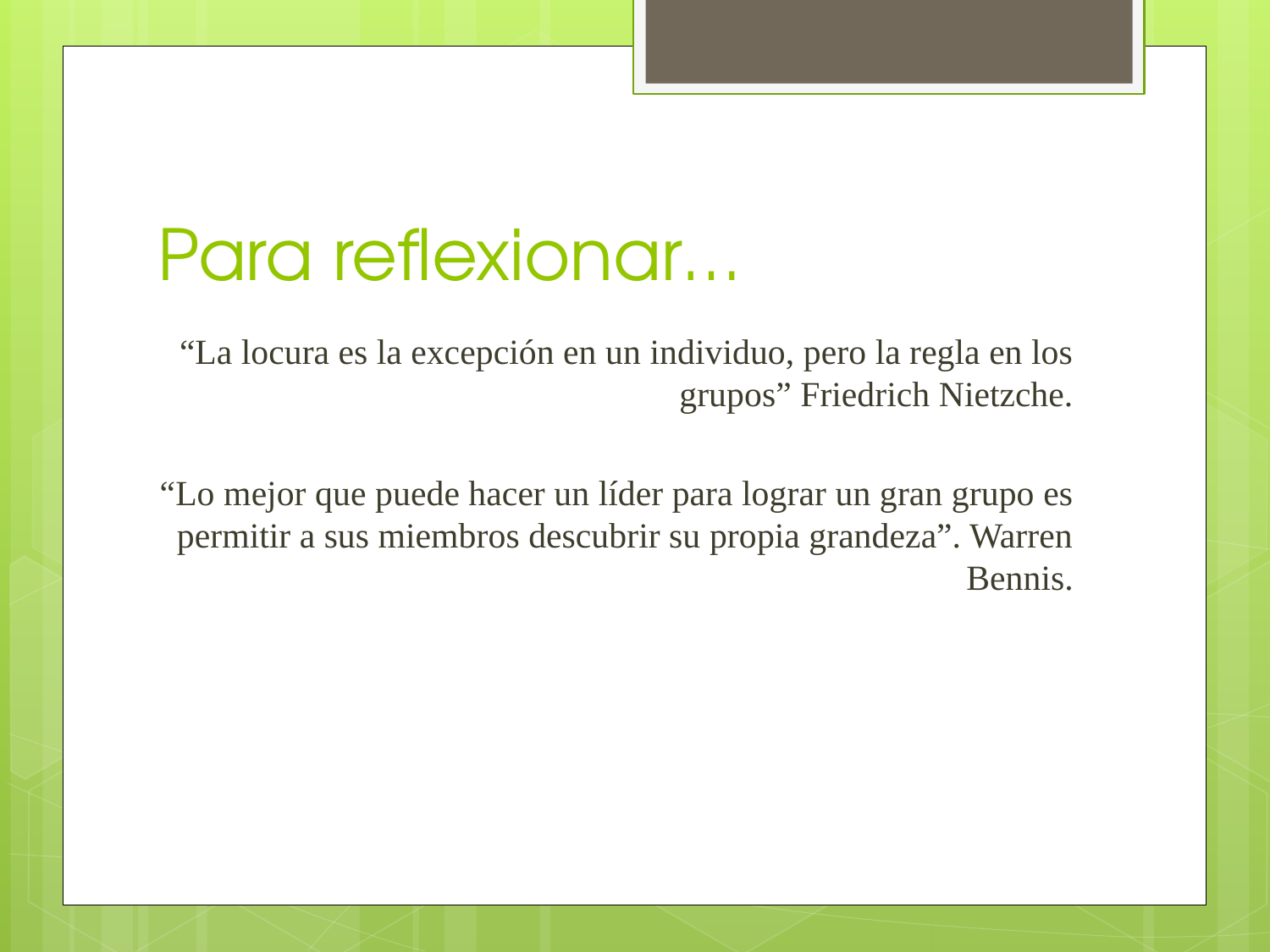

# Para reflexionar…
“La locura es la excepción en un individuo, pero la regla en los grupos” Friedrich Nietzche.

“Lo mejor que puede hacer un líder para lograr un gran grupo es permitir a sus miembros descubrir su propia grandeza”. Warren Bennis.